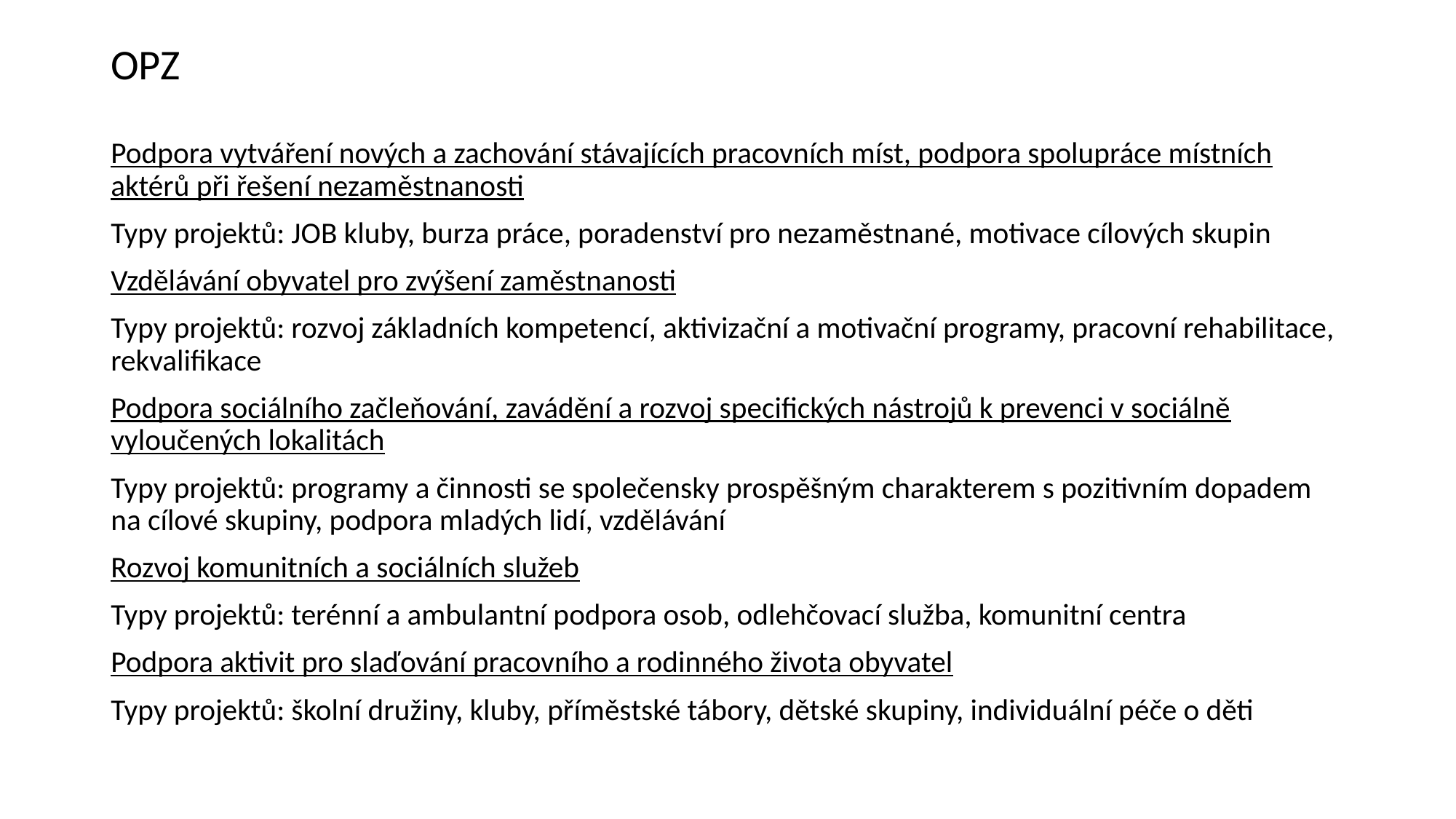

# OPZ
Podpora vytváření nových a zachování stávajících pracovních míst, podpora spolupráce místních aktérů při řešení nezaměstnanosti
Typy projektů: JOB kluby, burza práce, poradenství pro nezaměstnané, motivace cílových skupin
Vzdělávání obyvatel pro zvýšení zaměstnanosti
Typy projektů: rozvoj základních kompetencí, aktivizační a motivační programy, pracovní rehabilitace, rekvalifikace
Podpora sociálního začleňování, zavádění a rozvoj specifických nástrojů k prevenci v sociálně vyloučených lokalitách
Typy projektů: programy a činnosti se společensky prospěšným charakterem s pozitivním dopadem na cílové skupiny, podpora mladých lidí, vzdělávání
Rozvoj komunitních a sociálních služeb
Typy projektů: terénní a ambulantní podpora osob, odlehčovací služba, komunitní centra
Podpora aktivit pro slaďování pracovního a rodinného života obyvatel
Typy projektů: školní družiny, kluby, příměstské tábory, dětské skupiny, individuální péče o děti